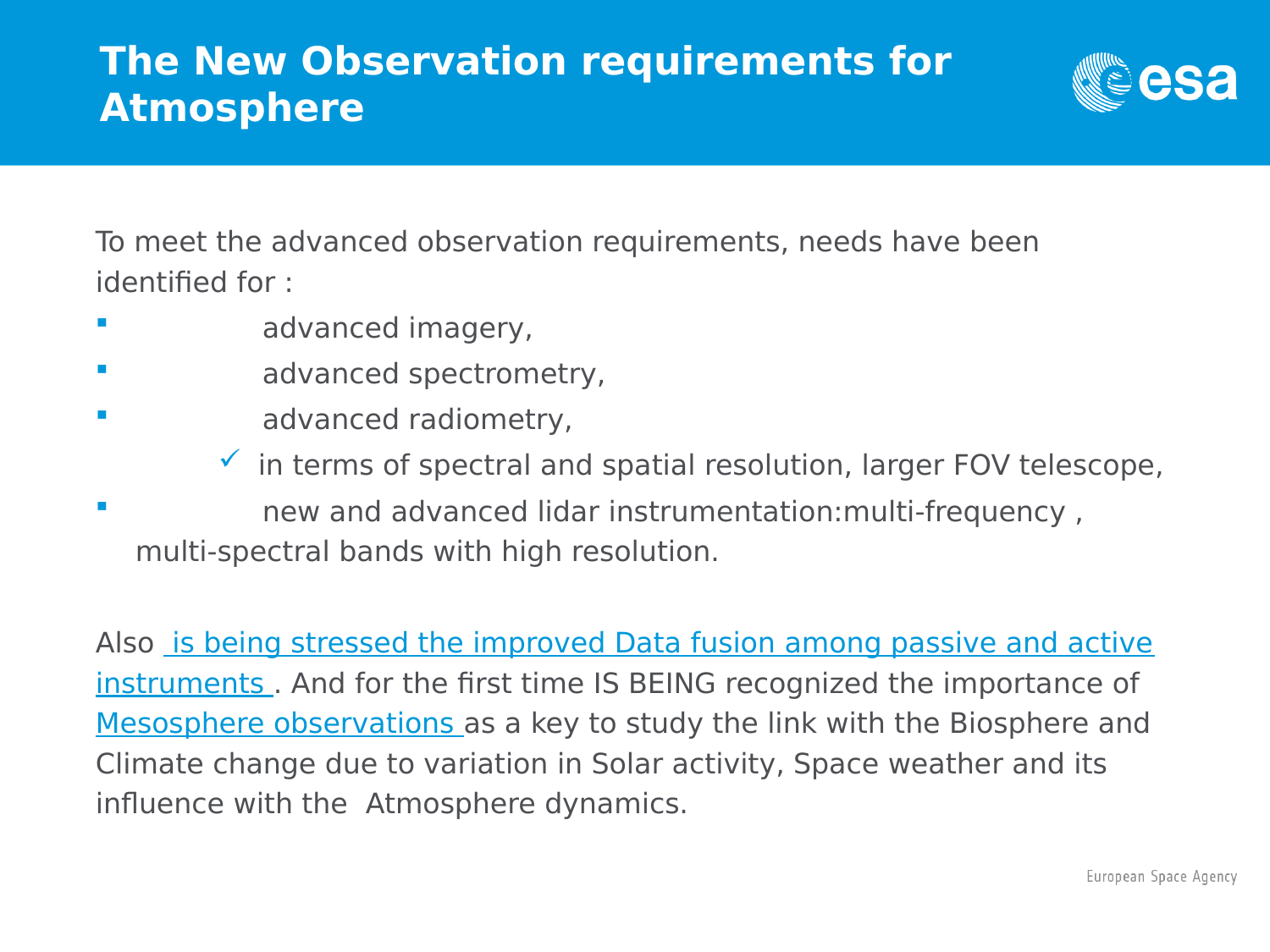

# The New Observation requirements for Atmosphere
To meet the advanced observation requirements, needs have been identified for :
	advanced imagery,
	advanced spectrometry,
	advanced radiometry,
in terms of spectral and spatial resolution, larger FOV telescope,
	new and advanced lidar instrumentation:multi-frequency , multi-spectral bands with high resolution.

Also  is being stressed the improved Data fusion among passive and active instruments . And for the first time IS BEING recognized the importance of Mesosphere observations as a key to study the link with the Biosphere and Climate change due to variation in Solar activity, Space weather and its influence with the  Atmosphere dynamics.